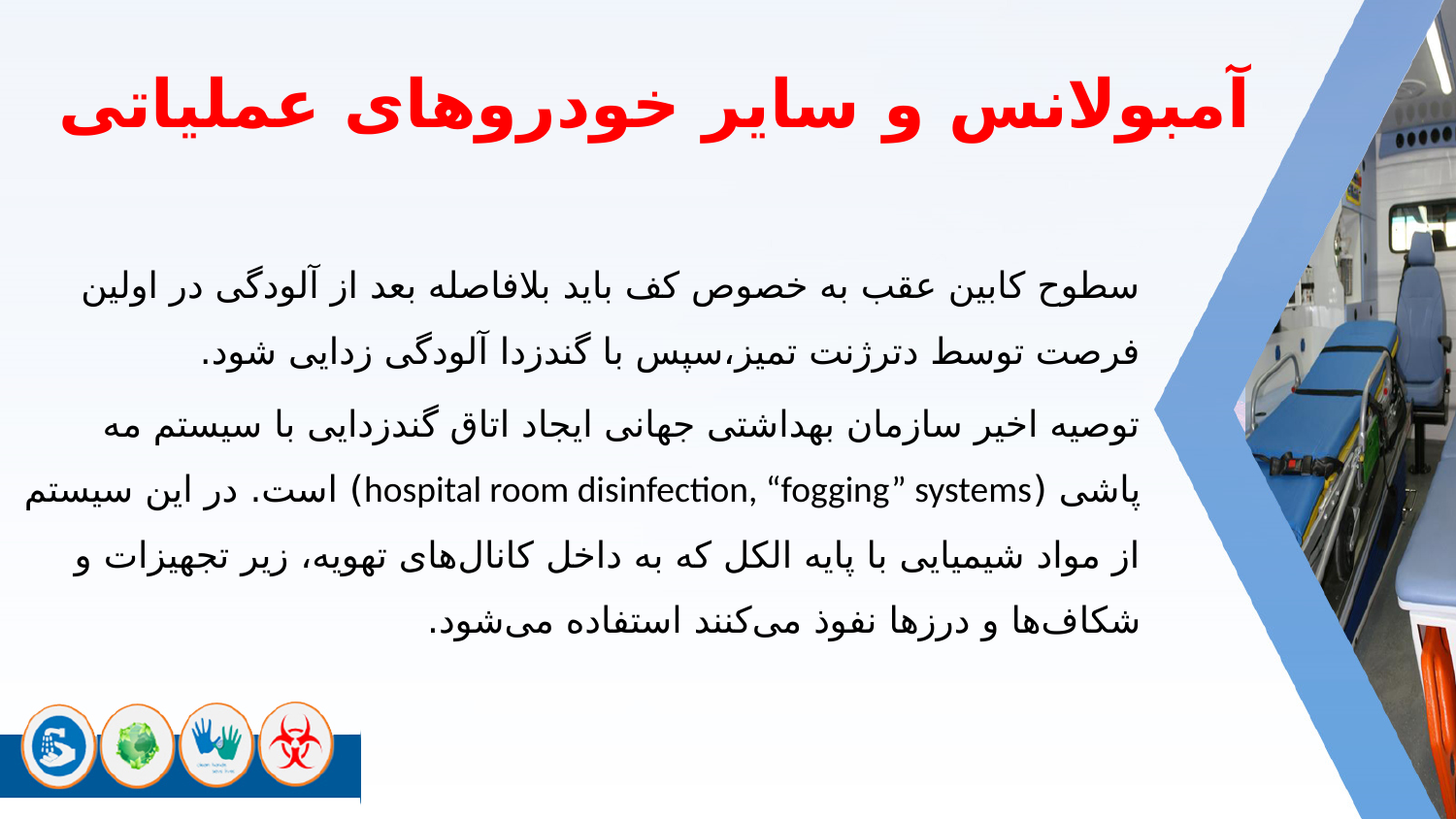

آمبولانس و سایر خودروهای عملیاتی
سطوح کابین عقب به خصوص کف باید بلافاصله بعد از آلودگی در اولین فرصت توسط دترژنت تمیز،سپس با گندزدا آلودگی زدایی شود.
توصیه اخیر سازمان بهداشتی جهانی ایجاد اتاق گندزدایی با سیستم مه پاشی (hospital room disinfection, “fogging” systems) است. در این سیستم از مواد شیمیایی با پایه الکل که به داخل کانال‌های تهویه، زیر تجهیزات و شکاف‌ها و درزها نفوذ می‌کنند استفاده می‌شود.